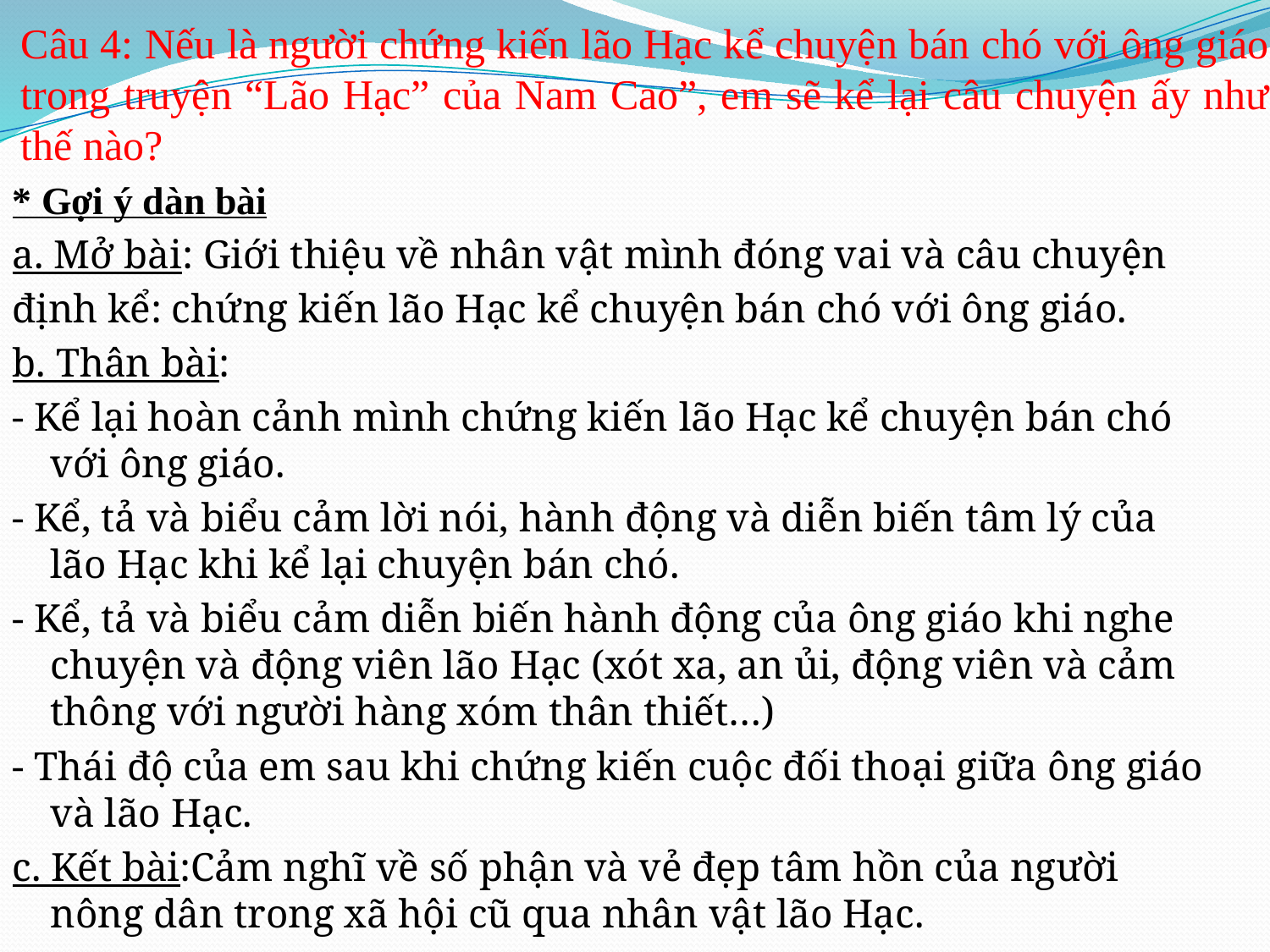

# Câu 4: Nếu là người chứng kiến lão Hạc kể chuyện bán chó với ông giáo trong truyện “Lão Hạc” của Nam Cao”, em sẽ kể lại câu chuyện ấy như thế nào?
* Gợi ý dàn bài
a. Mở bài: Giới thiệu về nhân vật mình đóng vai và câu chuyện
định kể: chứng kiến lão Hạc kể chuyện bán chó với ông giáo.
b. Thân bài:
- Kể lại hoàn cảnh mình chứng kiến lão Hạc kể chuyện bán chó với ông giáo.
- Kể, tả và biểu cảm lời nói, hành động và diễn biến tâm lý của lão Hạc khi kể lại chuyện bán chó.
- Kể, tả và biểu cảm diễn biến hành động của ông giáo khi nghe chuyện và động viên lão Hạc (xót xa, an ủi, động viên và cảm thông với người hàng xóm thân thiết…)
- Thái độ của em sau khi chứng kiến cuộc đối thoại giữa ông giáo và lão Hạc.
c. Kết bài:Cảm nghĩ về số phận và vẻ đẹp tâm hồn của người nông dân trong xã hội cũ qua nhân vật lão Hạc.